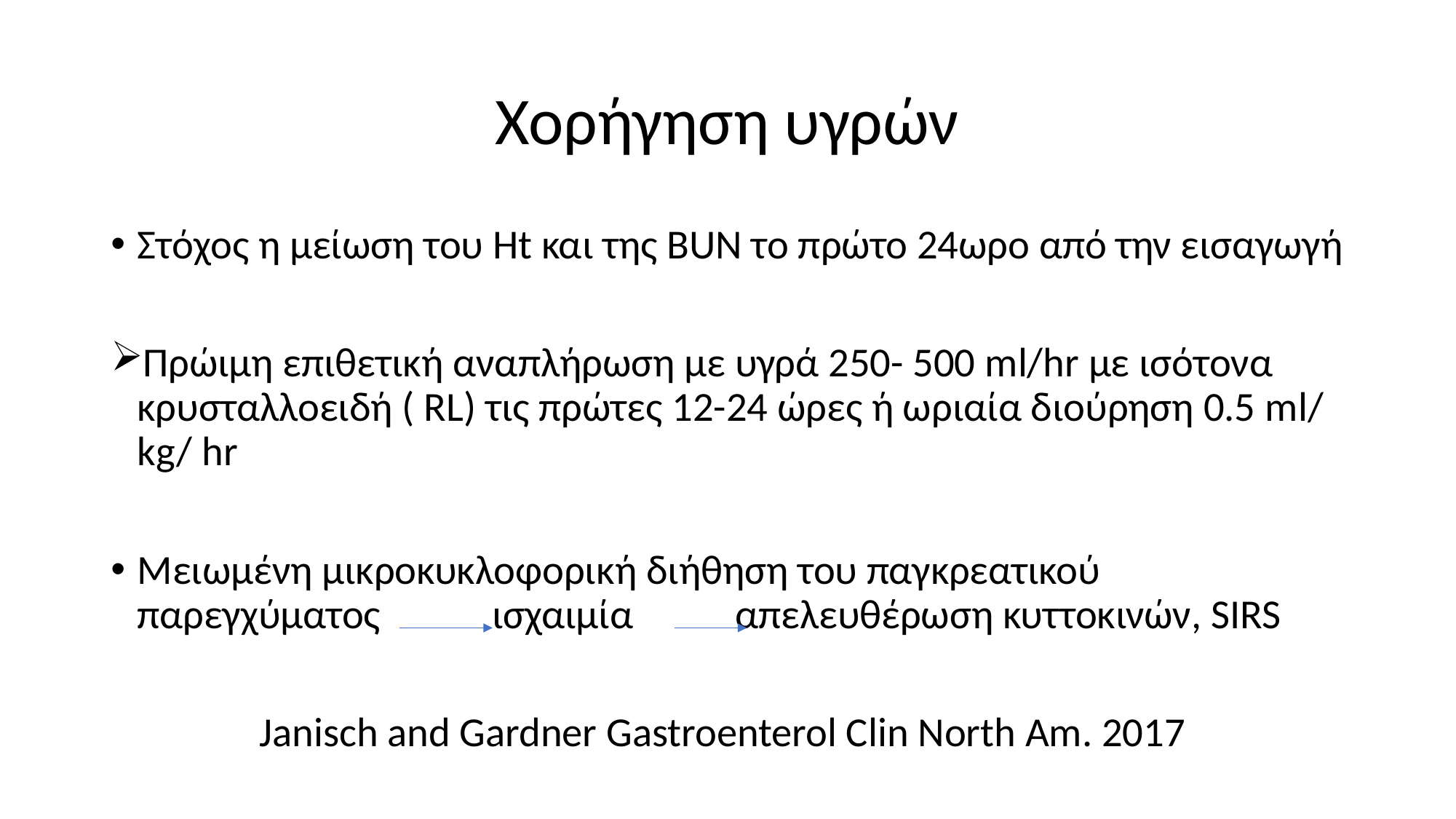

# Χορήγηση υγρών
Στόχος η μείωση του Ht και της BUN το πρώτο 24ωρο από την εισαγωγή

Πρώιμη επιθετική αναπλήρωση με υγρά 250- 500 ml/hr με ισότονα κρυσταλλοειδή ( RL) τις πρώτες 12-24 ώρες ή ωριαία διούρηση 0.5 ml/ kg/ hr

Μειωμένη μικροκυκλοφορική διήθηση του παγκρεατικού                παρεγχύματος            ισχαιμία           απελευθέρωση κυττοκινών, SIRS

                Janisch and Gardner Gastroenterol Clin North Am. 2017